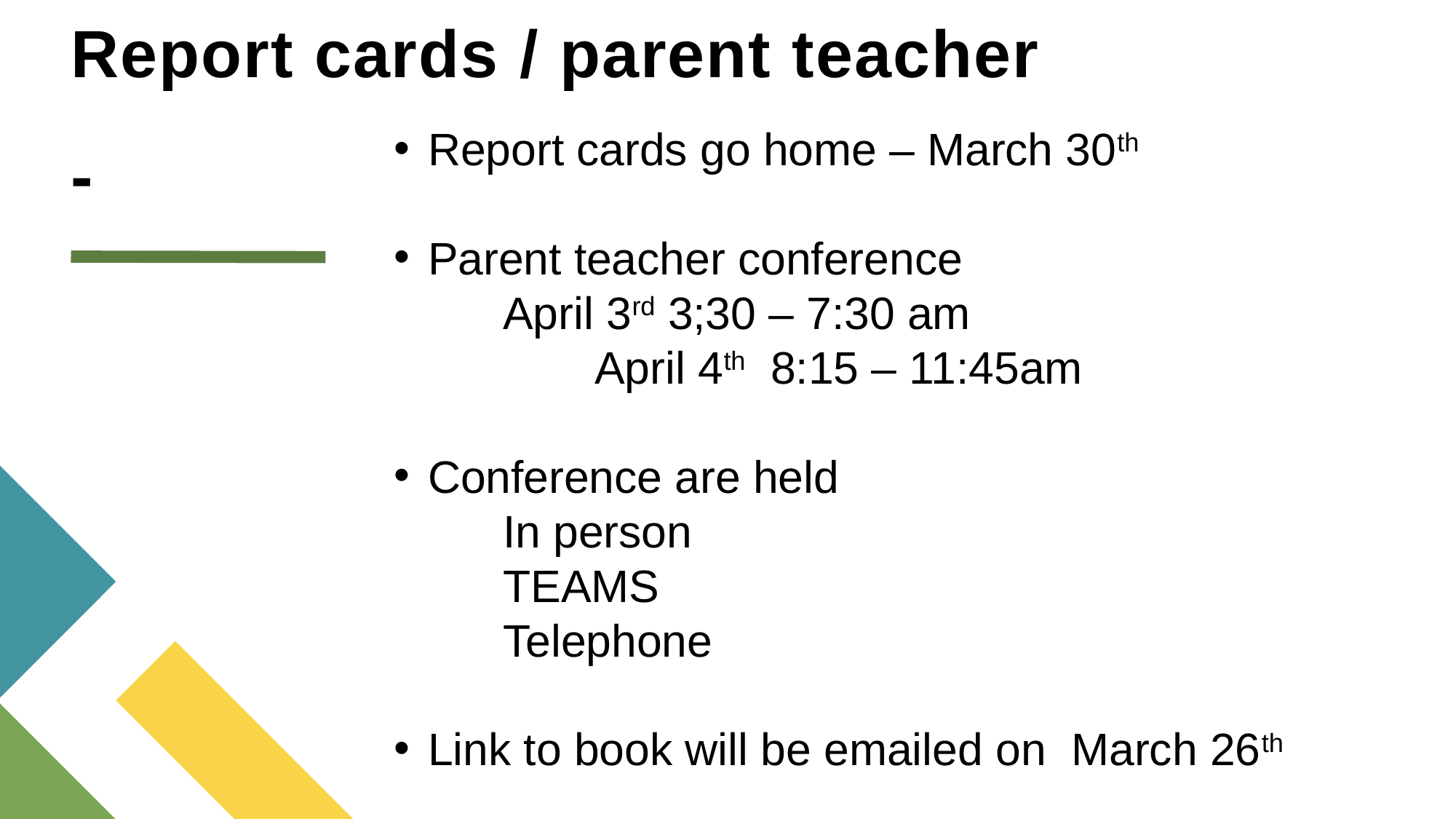

# Report cards / parent teacher -
Report cards go home – March 30th

Parent teacher conference
	April 3rd 3;30 – 7:30 am
                April 4th  8:15 – 11:45am

Conference are held
In person
TEAMS
Telephone

Link to book will be emailed on  March 26th